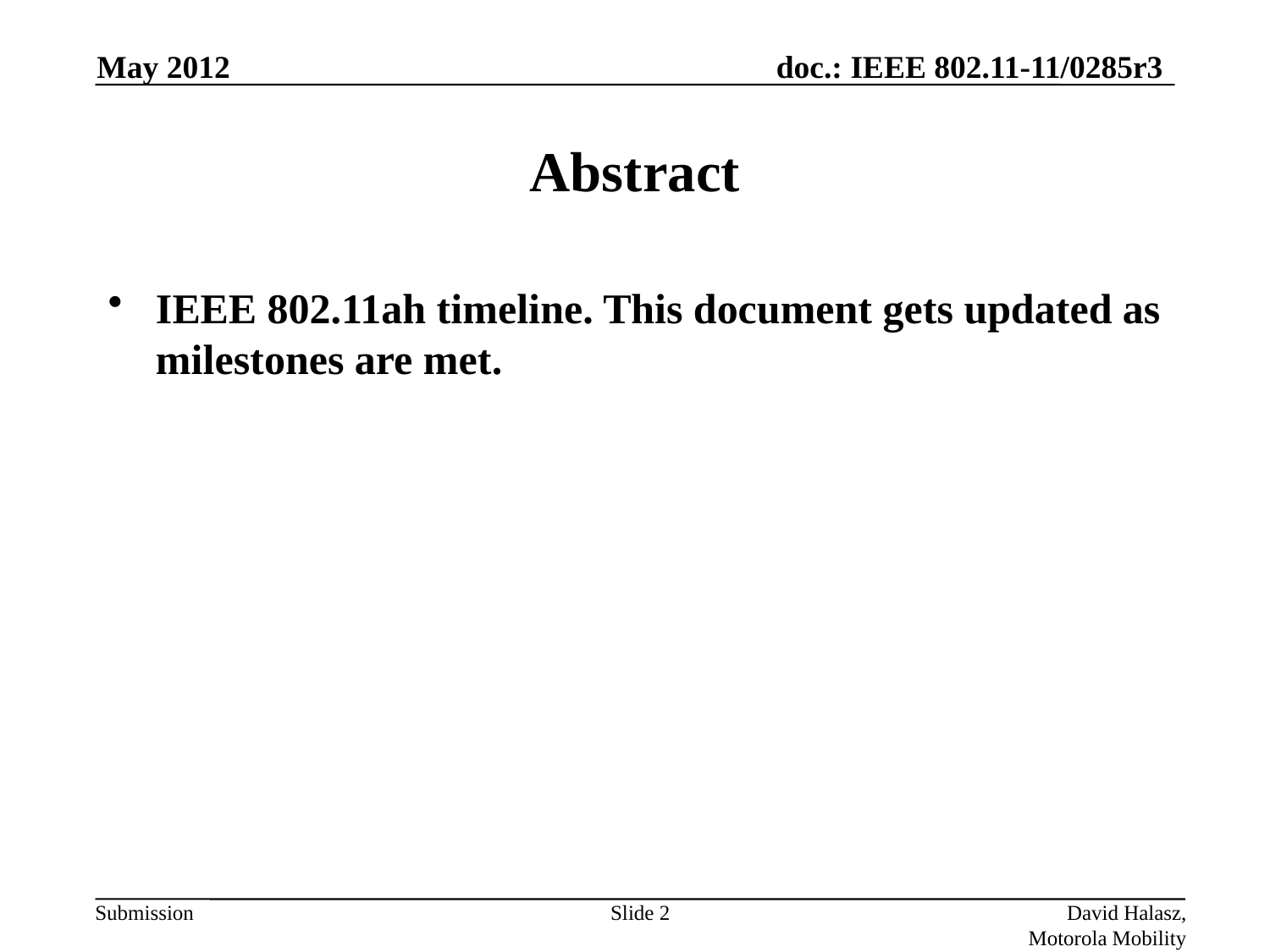

May 2012
# Abstract
IEEE 802.11ah timeline. This document gets updated as milestones are met.
Slide 2
David Halasz, Motorola Mobility